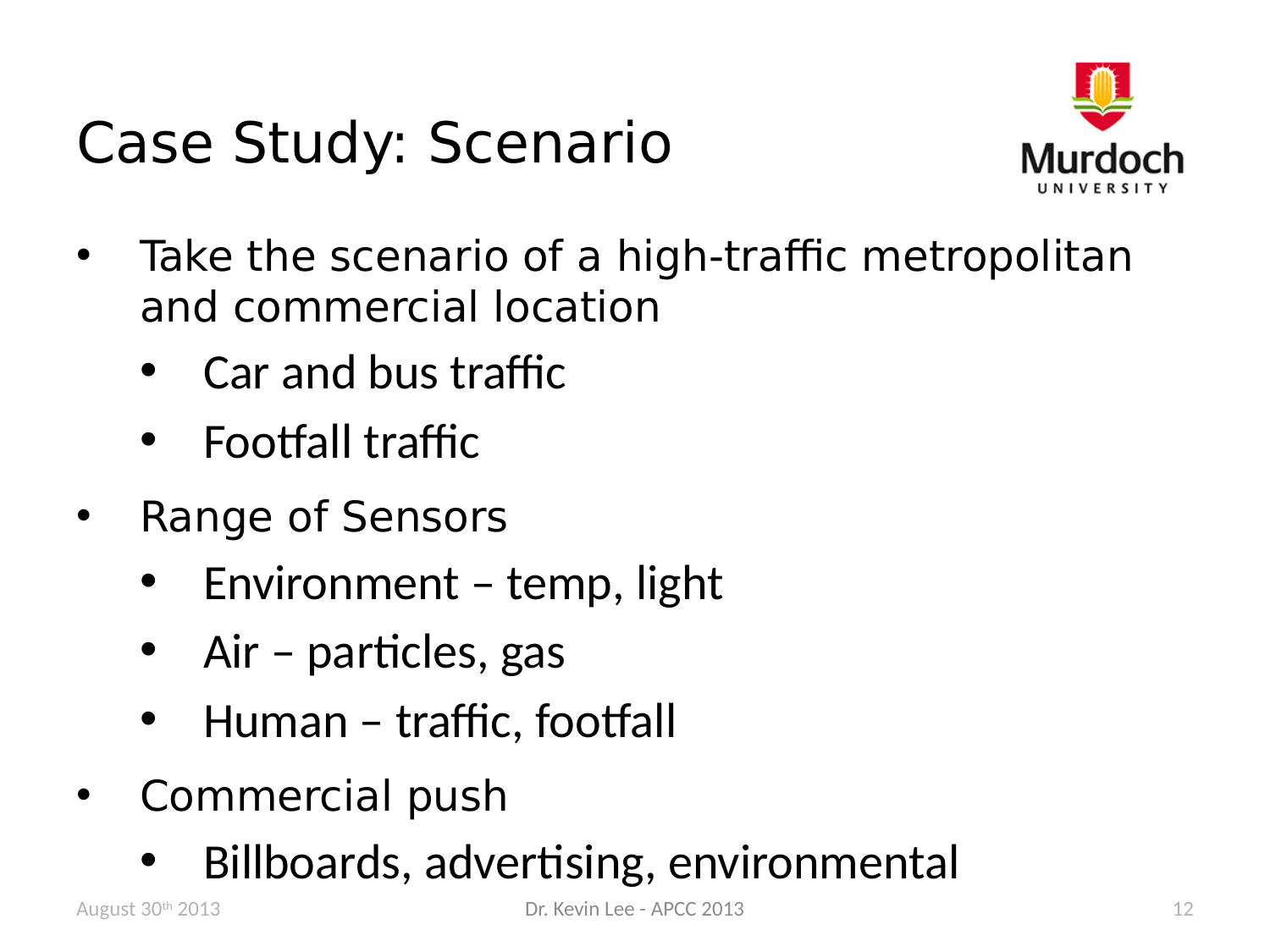

# Case Study: Scenario
Take the scenario of a high-traffic metropolitan and commercial location
Car and bus traffic
Footfall traffic
Range of Sensors
Environment – temp, light
Air – particles, gas
Human – traffic, footfall
Commercial push
Billboards, advertising, environmental
August 30th 2013
Dr. Kevin Lee - APCC 2013
12